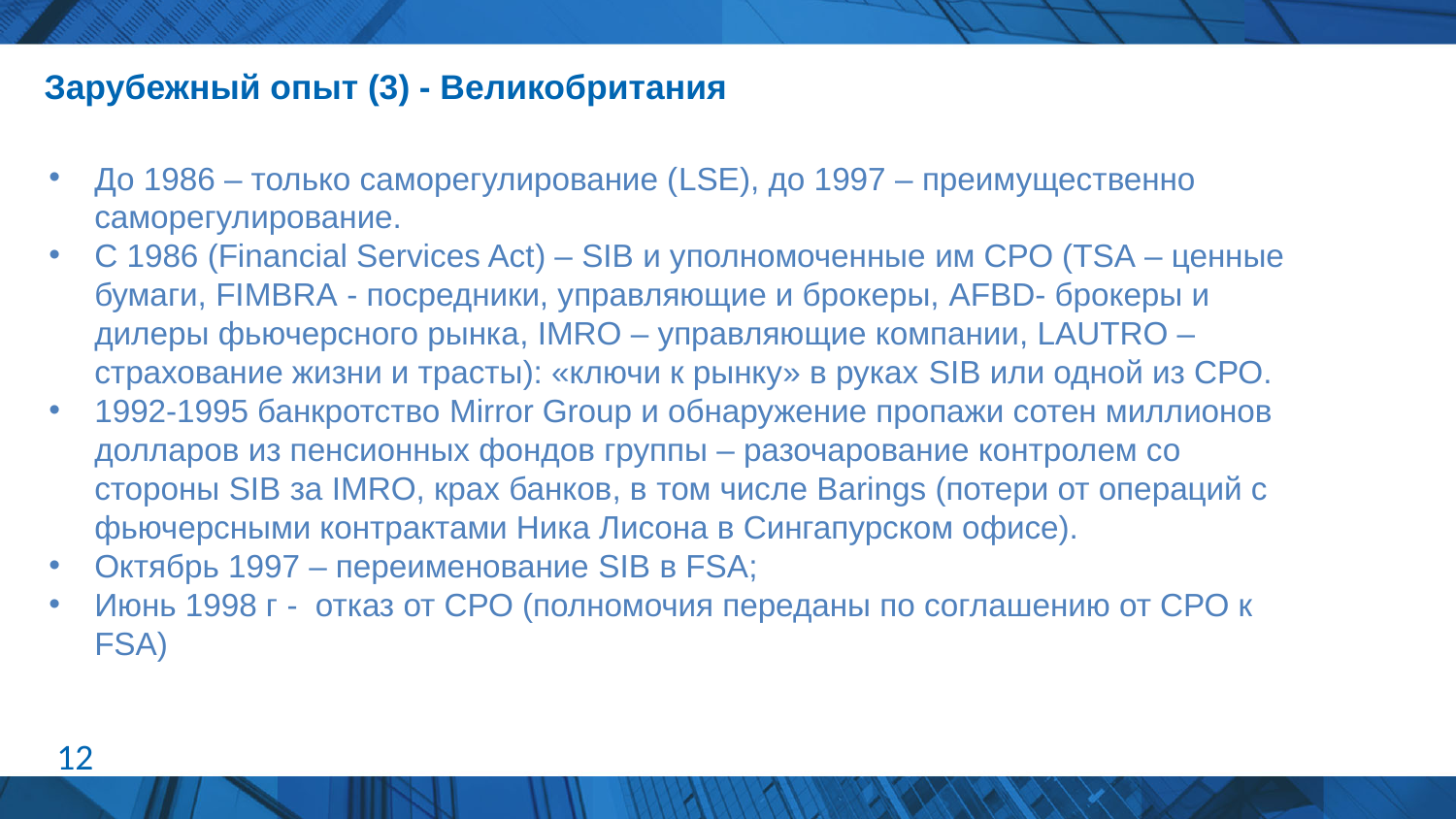

# Зарубежный опыт (3) - Великобритания

До 1986 – только саморегулирование (LSE), до 1997 – преимущественно саморегулирование.
С 1986 (Financial Services Act) – SIB и уполномоченные им СРО (TSA – ценные бумаги, FIMBRA - посредники, управляющие и брокеры, AFBD- брокеры и дилеры фьючерсного рынка, IMRO – управляющие компании, LAUTRO – страхование жизни и трасты): «ключи к рынку» в руках SIB или одной из СРО.
1992-1995 банкротство Mirror Group и обнаружение пропажи сотен миллионов долларов из пенсионных фондов группы – разочарование контролем со стороны SIB за IMRO, крах банков, в том числе Barings (потери от операций с фьючерсными контрактами Ника Лисона в Сингапурском офисе).
Октябрь 1997 – переименование SIB в FSA;
Июнь 1998 г -  отказ от СРО (полномочия переданы по соглашению от СРО к FSA)